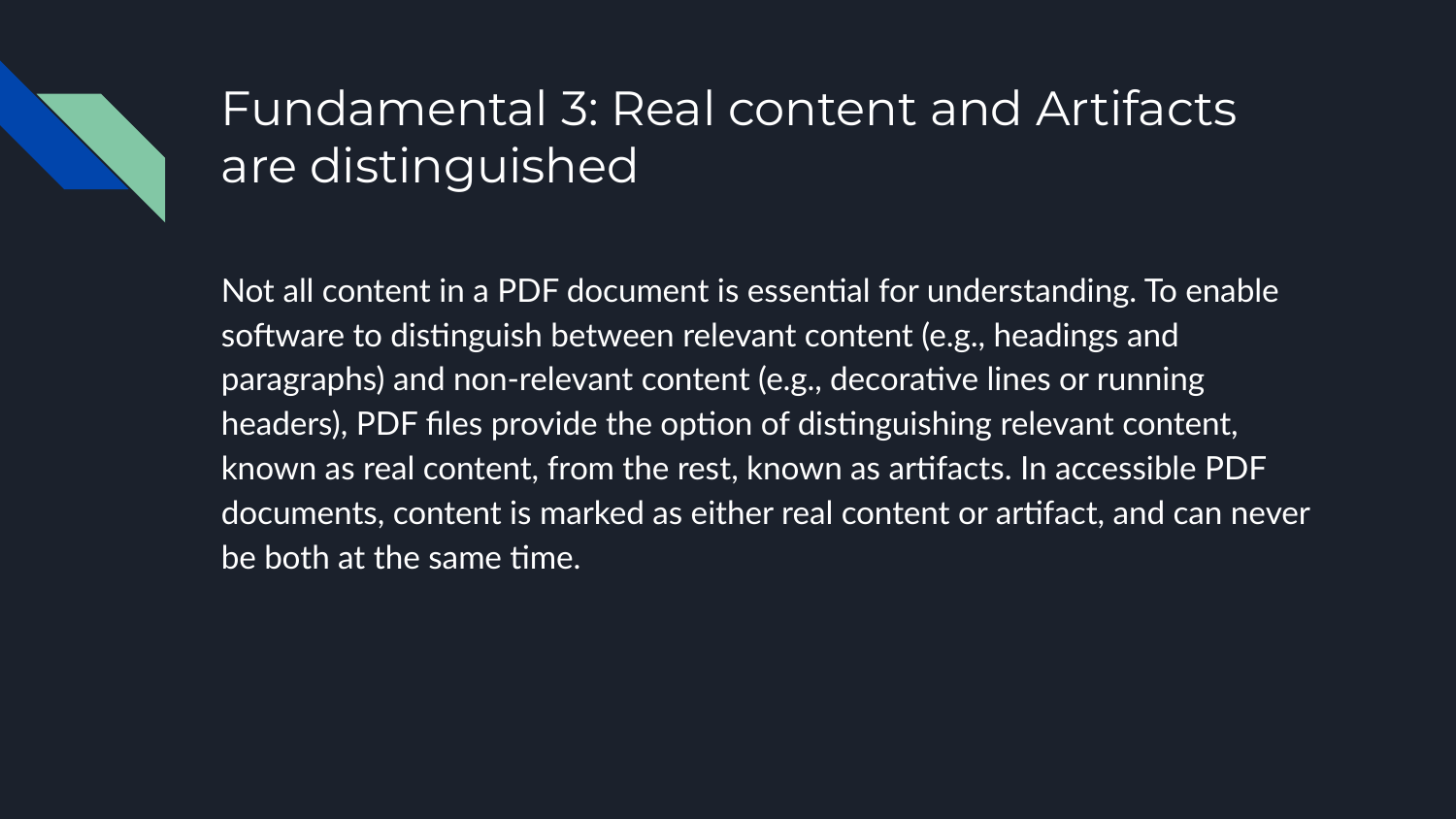

# Fundamental 3: Real content and Artifacts are distinguished
Not all content in a PDF document is essential for understanding. To enable software to distinguish between relevant content (e.g., headings and paragraphs) and non-relevant content (e.g., decorative lines or running headers), PDF files provide the option of distinguishing relevant content, known as real content, from the rest, known as artifacts. In accessible PDF documents, content is marked as either real content or artifact, and can never be both at the same time.